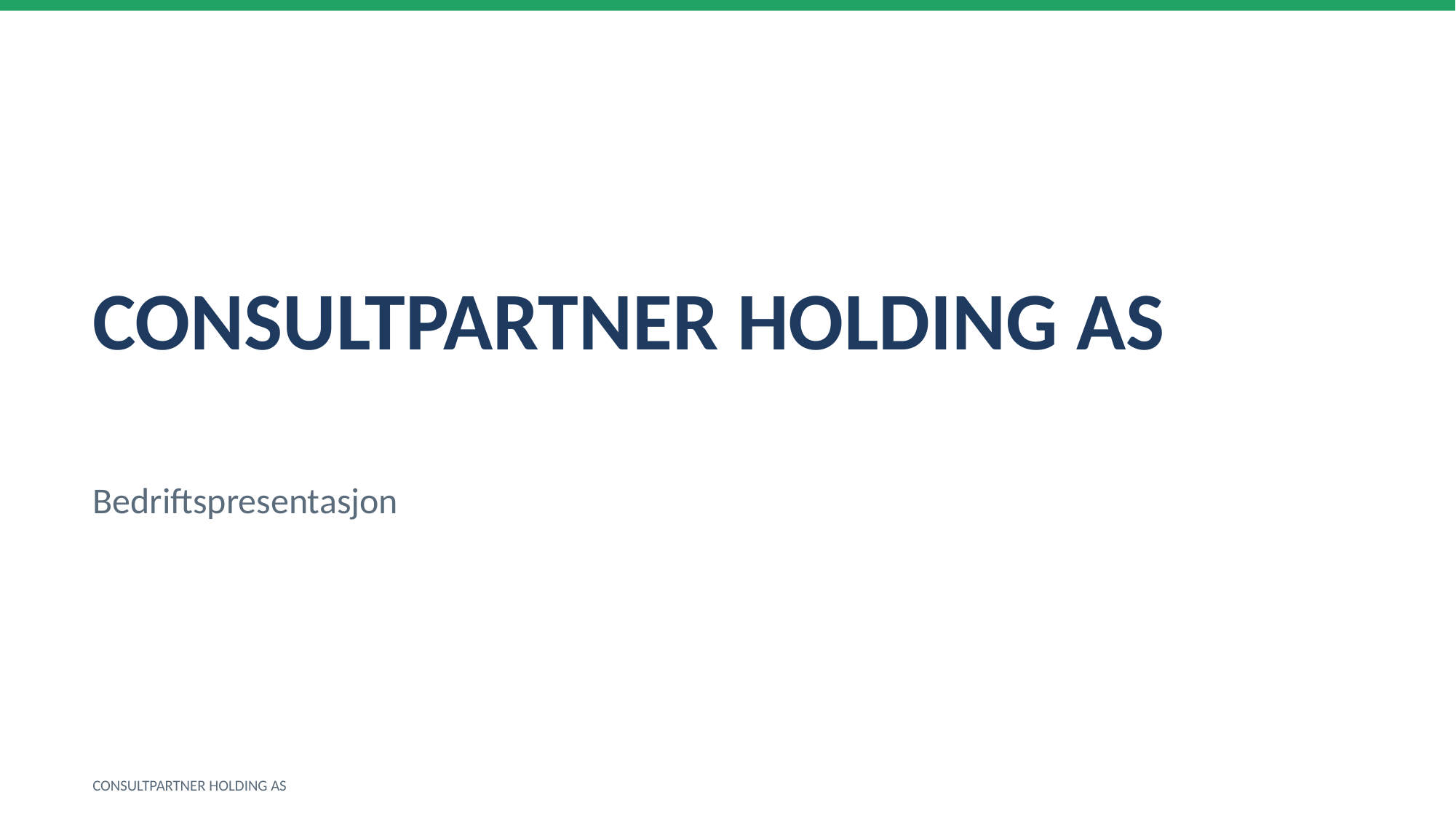

CONSULTPARTNER HOLDING AS
Bedriftspresentasjon
CONSULTPARTNER HOLDING AS